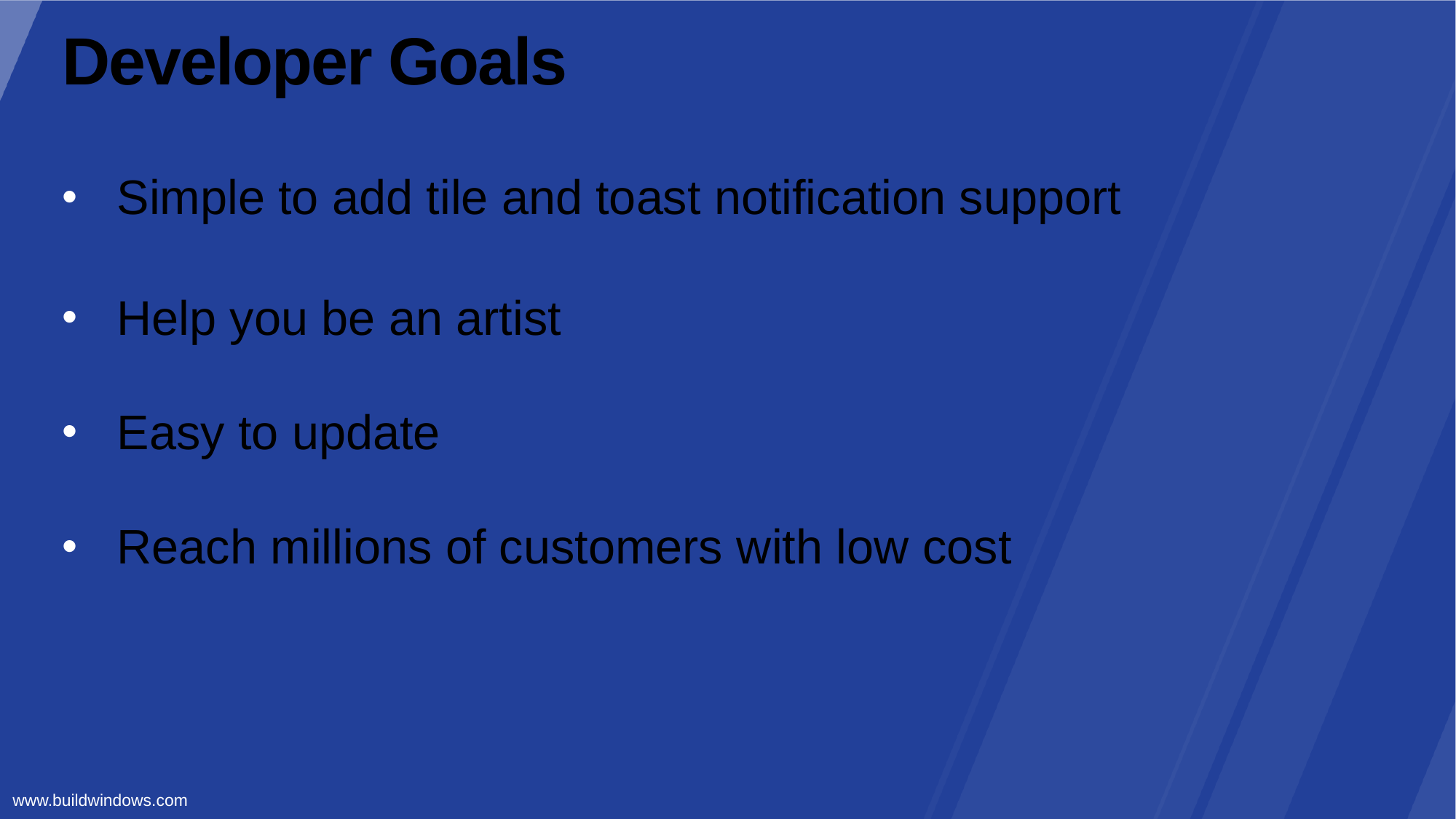

# Developer Goals
Simple to add tile and toast notification support
Help you be an artist
Easy to update
Reach millions of customers with low cost